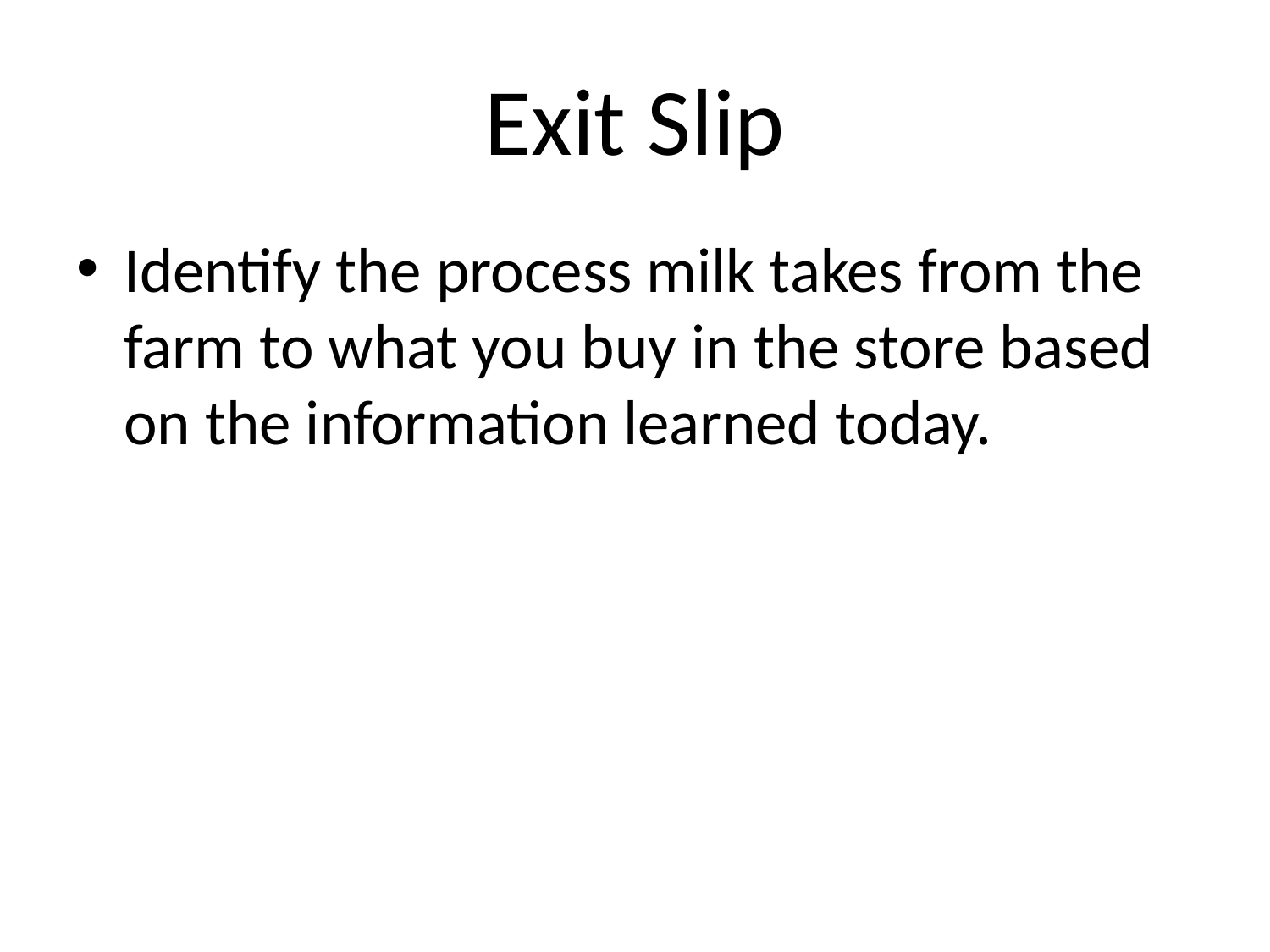

# Exit Slip
Identify the process milk takes from the farm to what you buy in the store based on the information learned today.